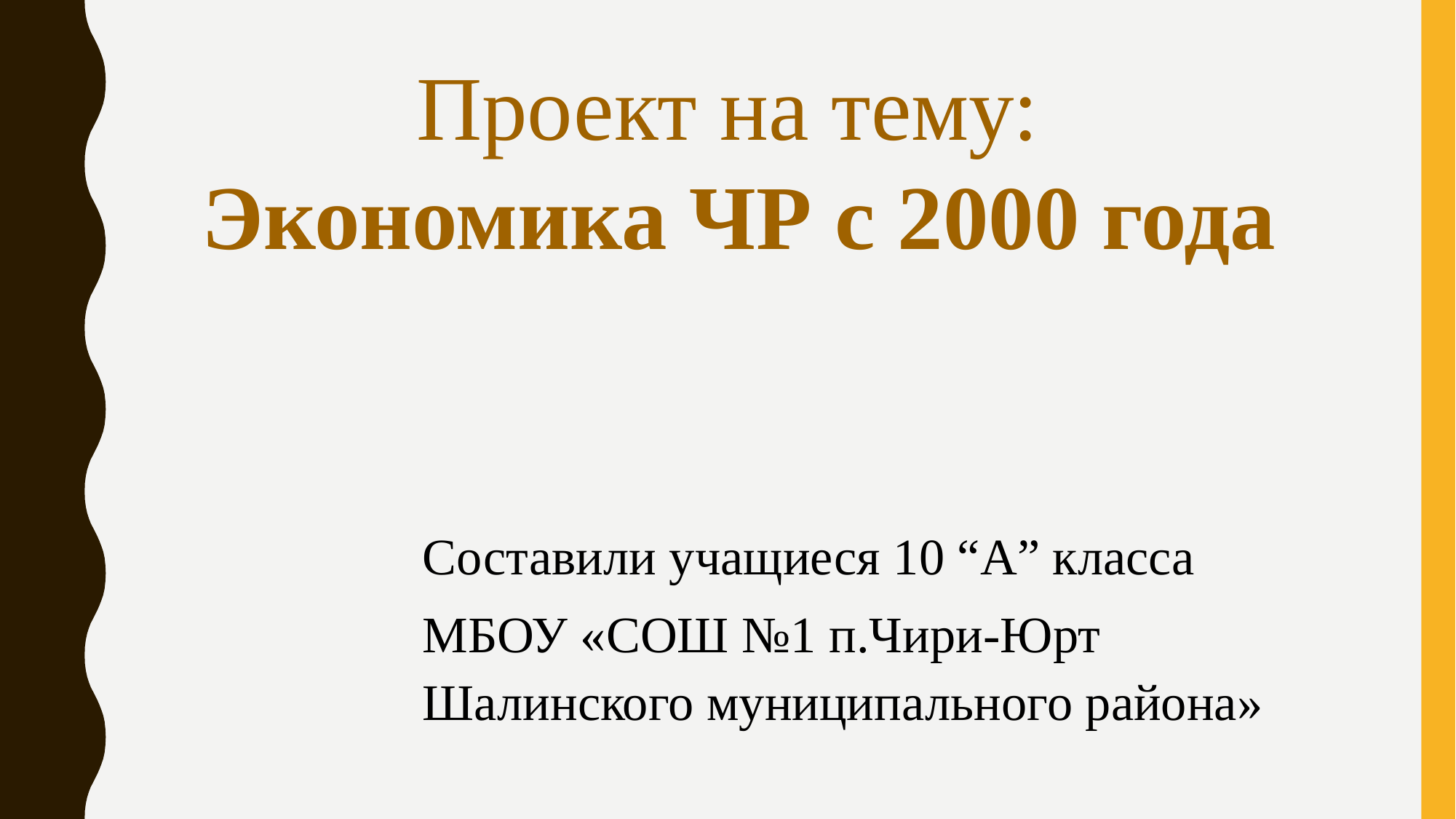

# Проект на тему: Экономика ЧР с 2000 года
Составили учащиеся 10 “А” класса
МБОУ «СОШ №1 п.Чири-Юрт Шалинского муниципального района»